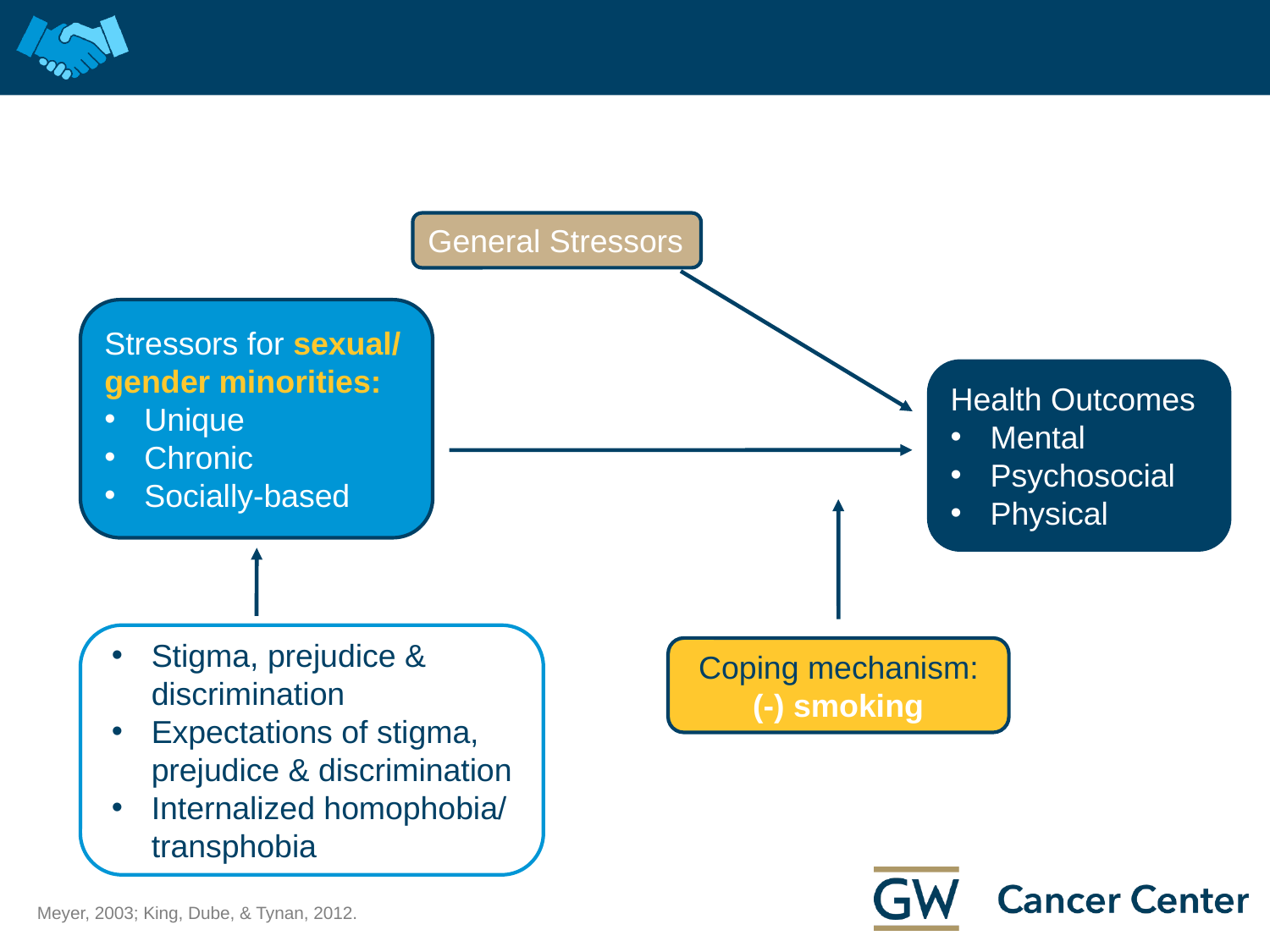

General Stressors
Stressors for sexual/ gender minorities:
Unique
Chronic
Socially-based
Health Outcomes
Mental
Psychosocial
Physical
Stigma, prejudice & discrimination
Expectations of stigma, prejudice & discrimination
Internalized homophobia/ transphobia
Coping mechanism: (-) smoking
Meyer, 2003; King, Dube, & Tynan, 2012.